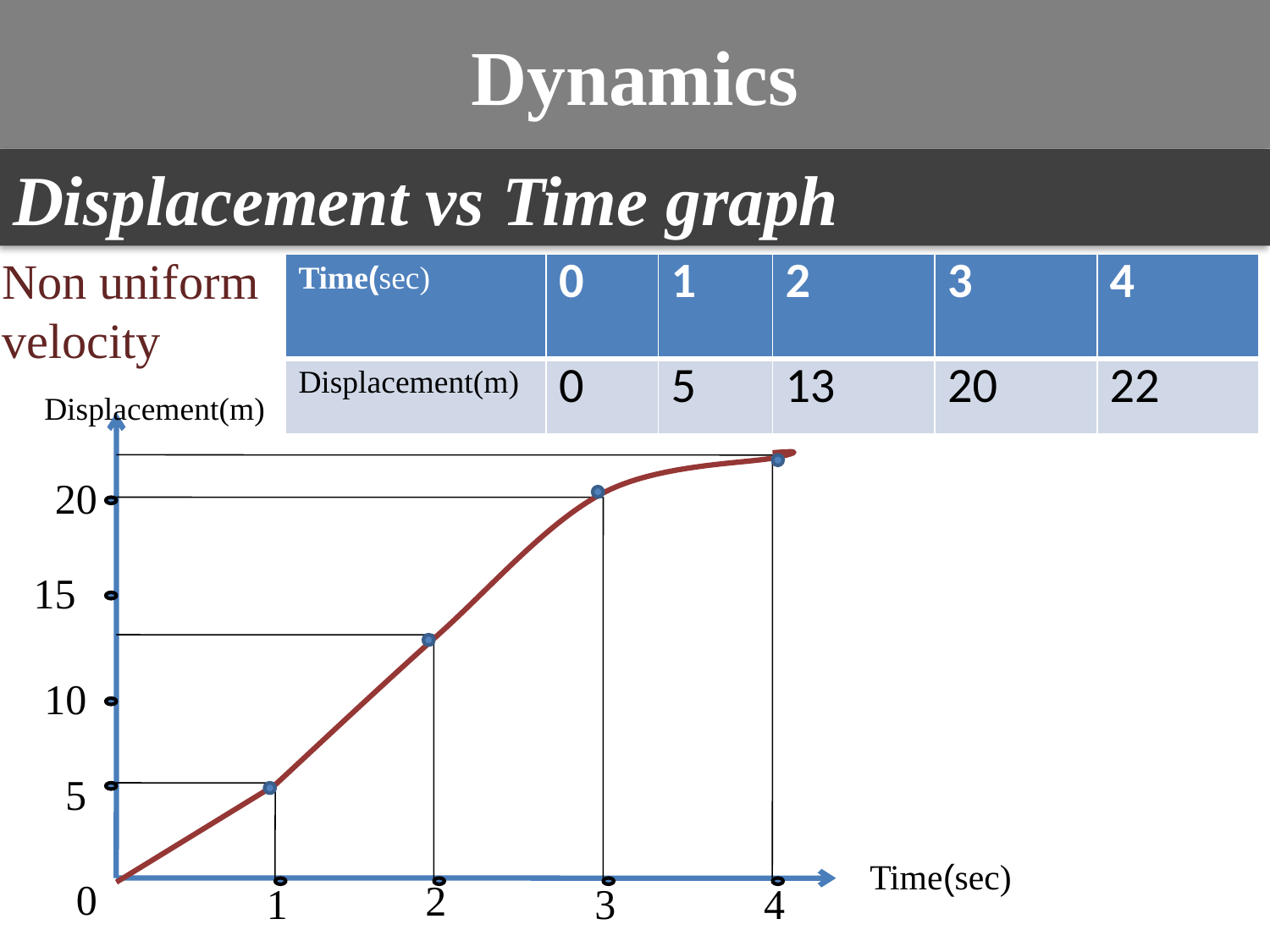

Dynamics
#
Displacement vs Time graph
Non uniform velocity
| Time(sec) | 0 | 1 | 2 | 3 | 4 |
| --- | --- | --- | --- | --- | --- |
| Displacement(m) | 0 | 5 | 13 | 20 | 22 |
Displacement(m)

20

15

10

5

Time(sec)
0
2
1
3
4